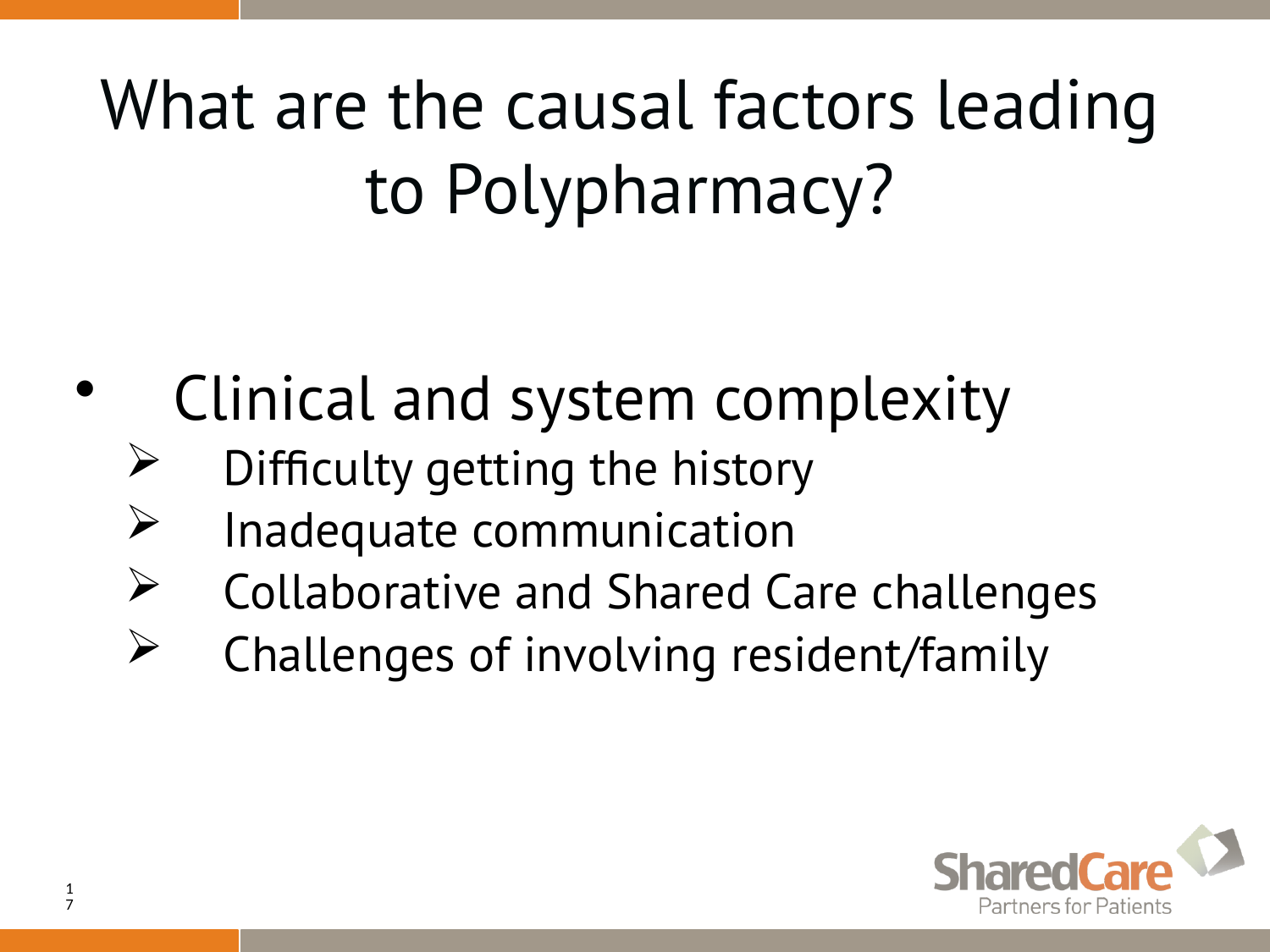

# What are the causal factors leading to Polypharmacy?

Clinical and system complexity
Difficulty getting the history
Inadequate communication
Collaborative and Shared Care challenges
Challenges of involving resident/family

17